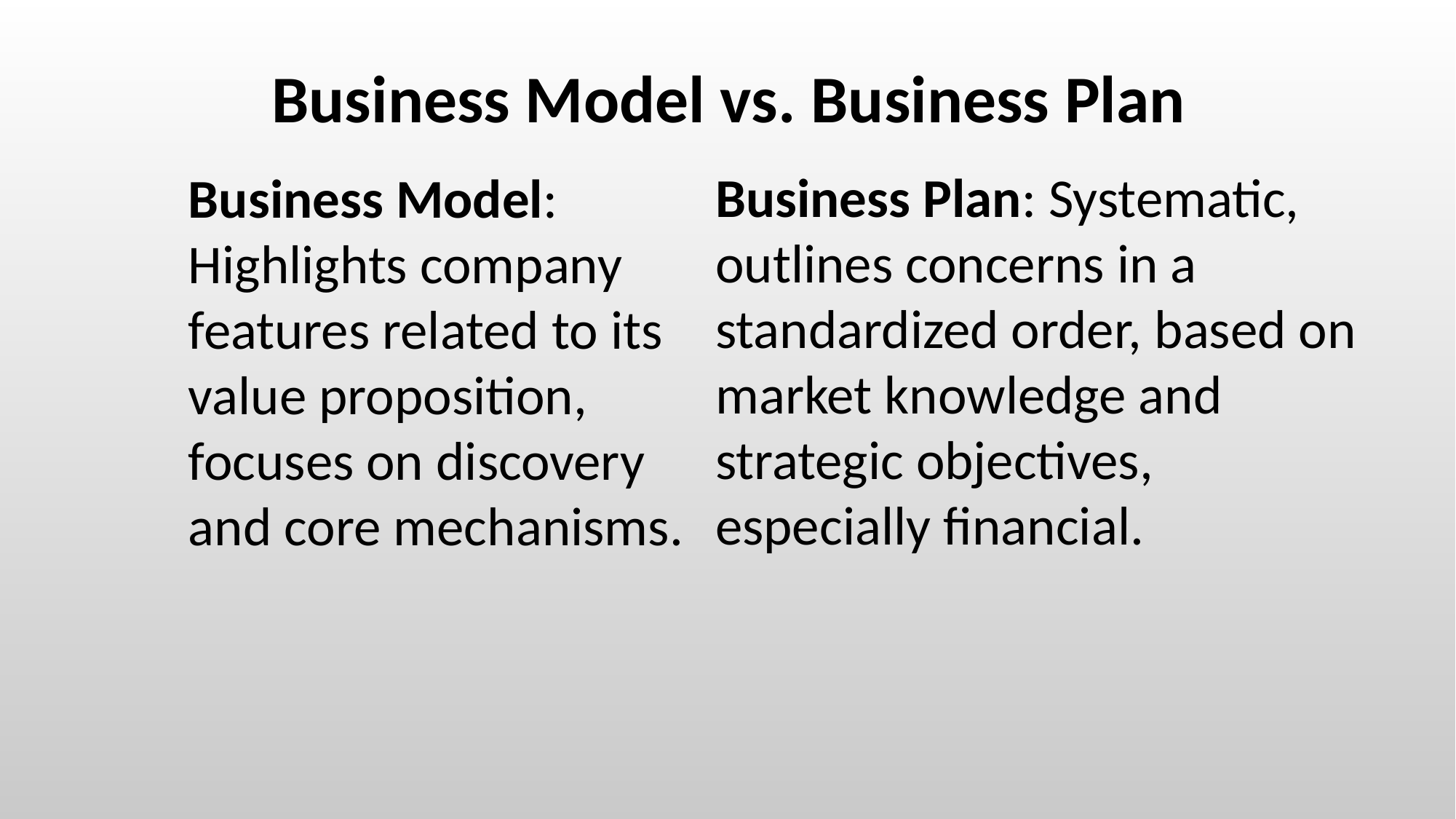

Business Model vs. Business Plan
Business Plan: Systematic, outlines concerns in a standardized order, based on market knowledge and strategic objectives, especially financial.
Business Model: Highlights company features related to its value proposition, focuses on discovery and core mechanisms.